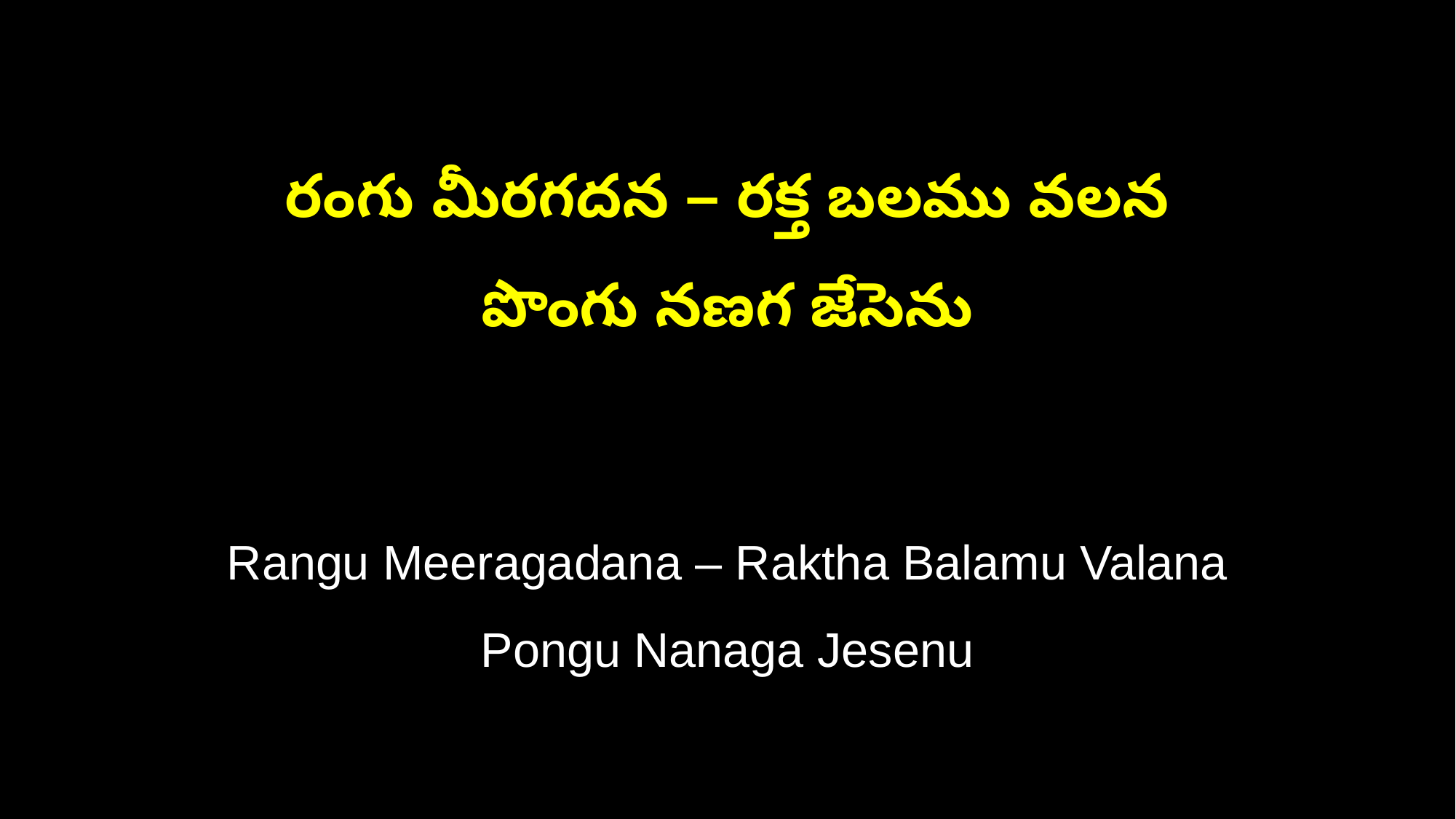

రంగు మీరగదన – రక్త బలము వలన
పొంగు నణగ జేసెను
Rangu Meeragadana – Raktha Balamu Valana
Pongu Nanaga Jesenu